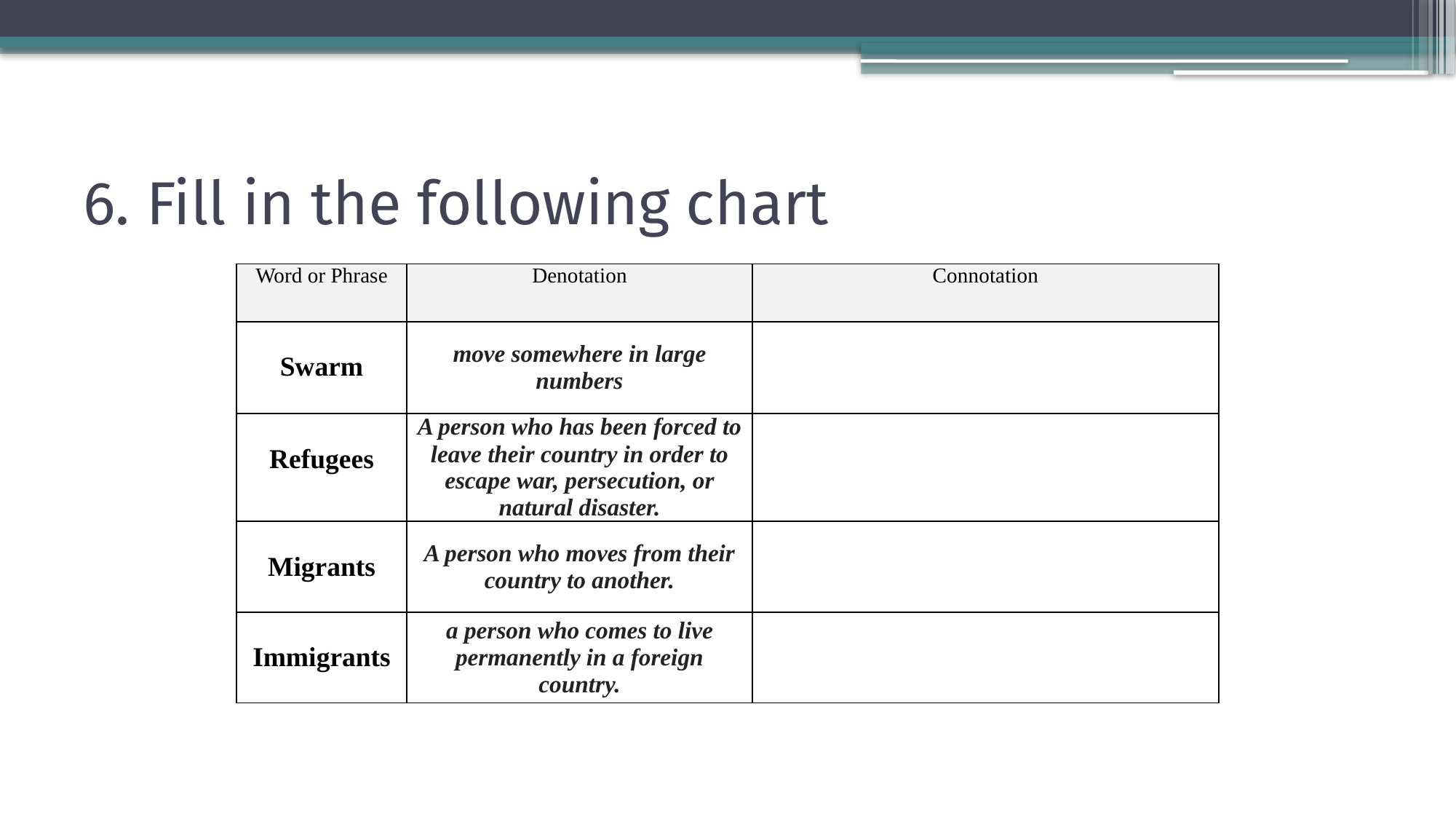

# 6. Fill in the following chart
| Word or Phrase | Denotation | Connotation |
| --- | --- | --- |
| Swarm | move somewhere in large numbers |  |
| Refugees | A person who has been forced to leave their country in order to escape war, persecution, or natural disaster. |  |
| Migrants | A person who moves from their country to another. |  |
| Immigrants | a person who comes to live permanently in a foreign country. |  |